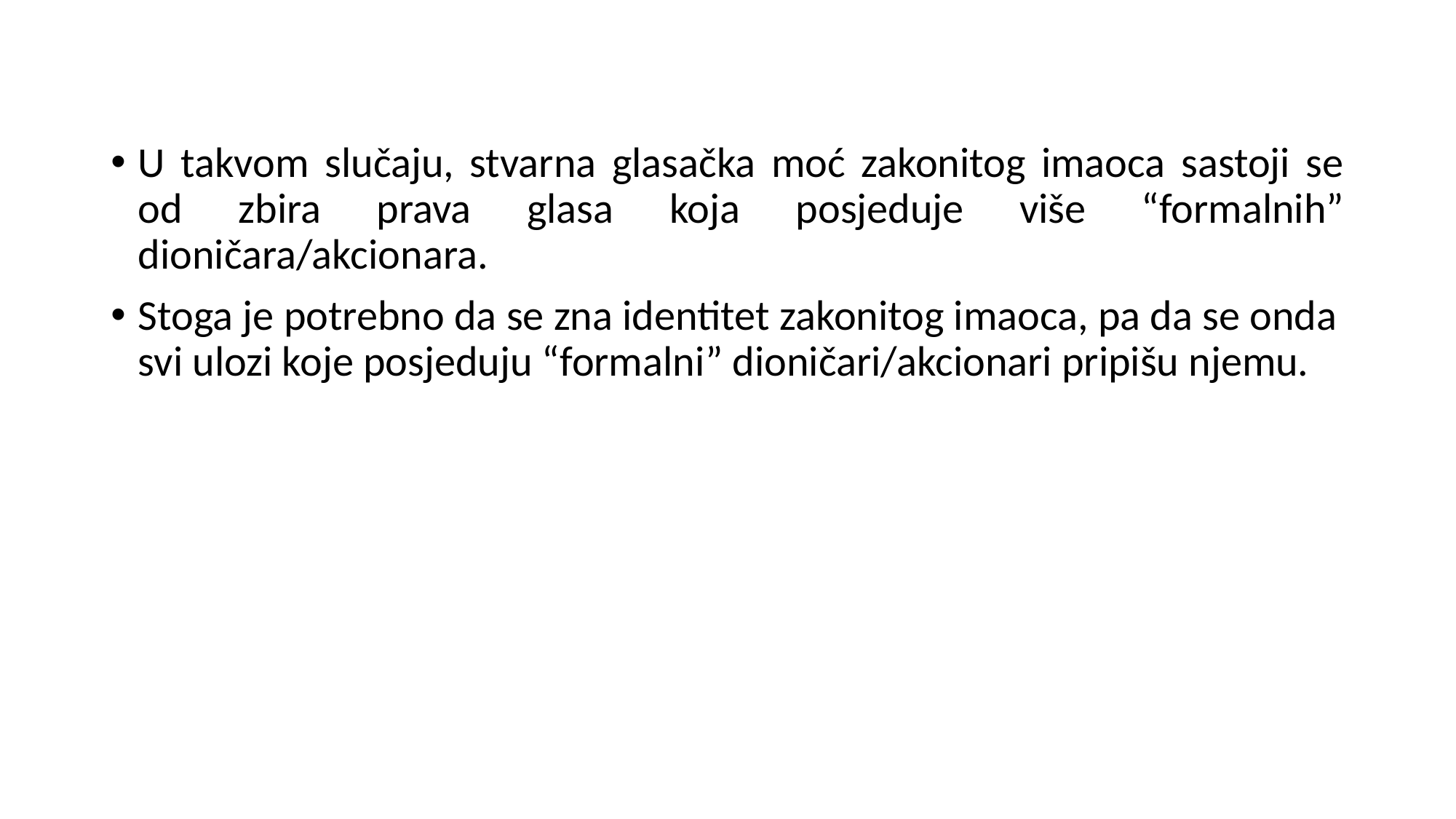

U takvom slučaju, stvarna glasačka moć zakonitog imaoca sastoji se od zbira prava glasa koja posjeduje više “formalnih” dioničara/akcionara.
Stoga je potrebno da se zna identitet zakonitog imaoca, pa da se onda svi ulozi koje posjeduju “formalni” dioničari/akcionari pripišu njemu.